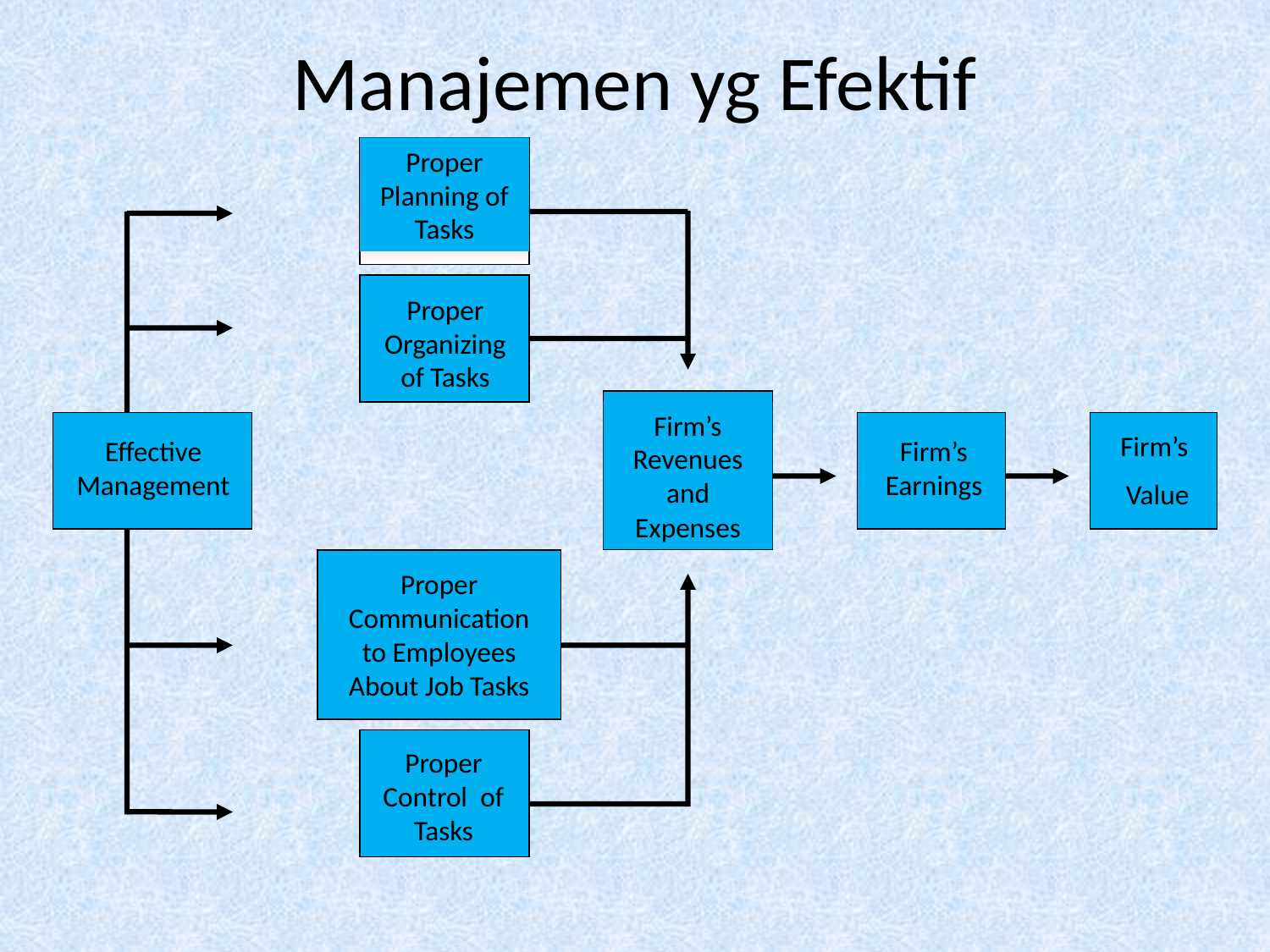

# Manajemen yg Efektif

Proper Planning of Tasks

Proper Organizing of Tasks

Firm’s Revenues and Expenses

Firm’s
 Value
Effective Management
Firm’s Earnings

Proper Communication to Employees About Job Tasks

Proper Control  of Tasks